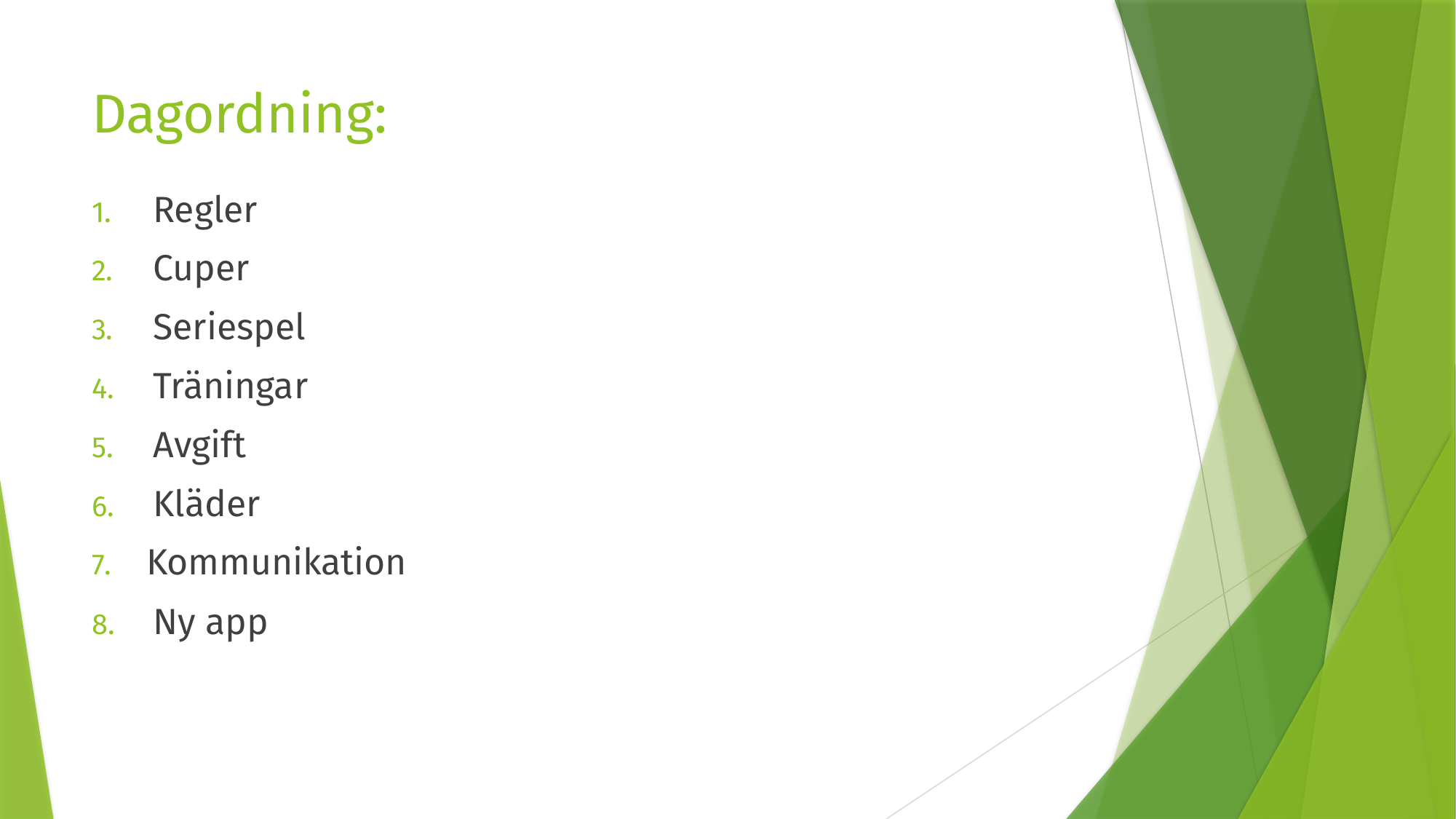

# Dagordning:
Regler
Cuper
Seriespel
Träningar
Avgift
Kläder
Kommunikation
Ny app